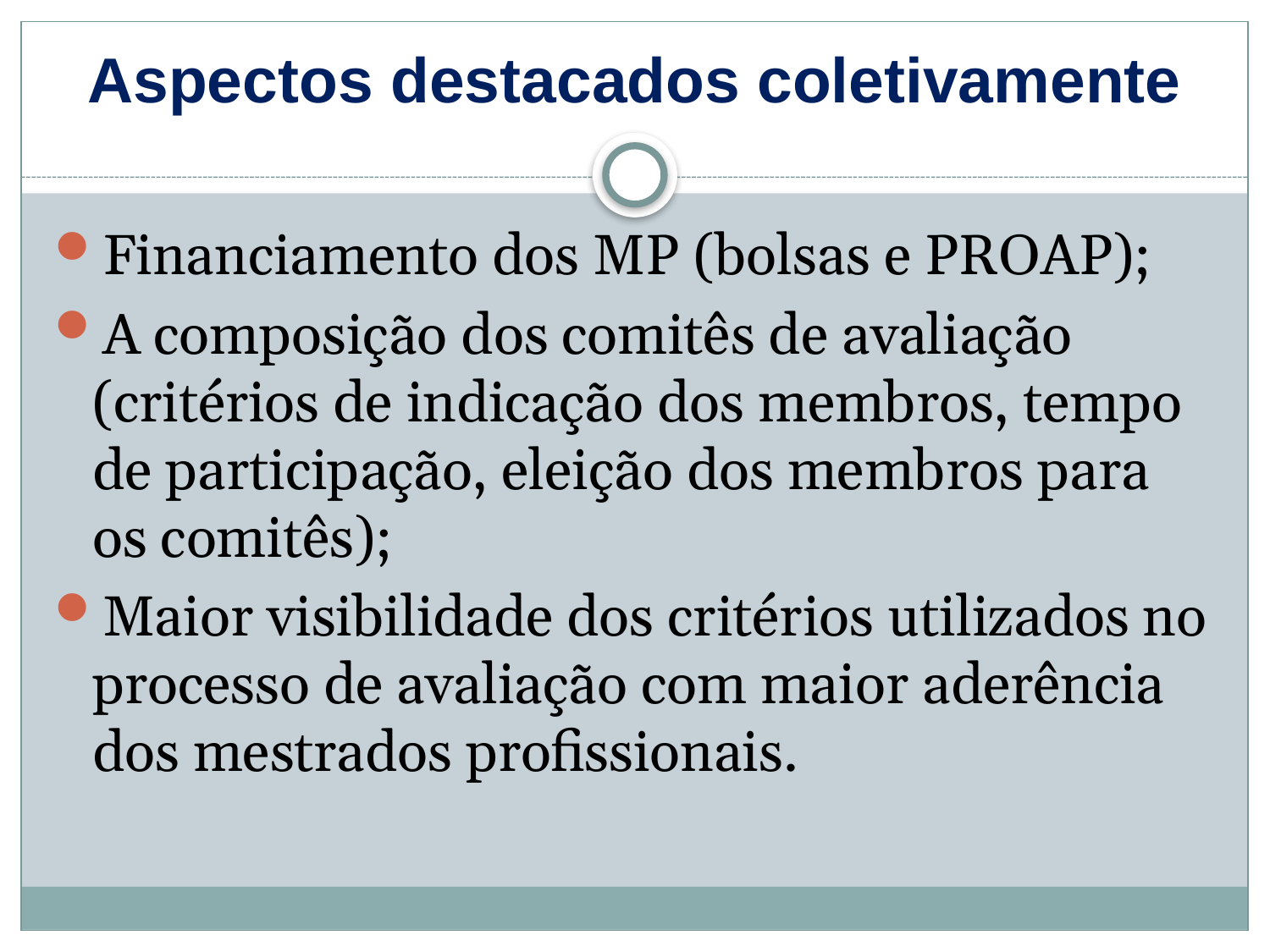

# Aspectos destacados coletivamente
Financiamento dos MP (bolsas e PROAP);
A composição dos comitês de avaliação (critérios de indicação dos membros, tempo de participação, eleição dos membros para os comitês);
Maior visibilidade dos critérios utilizados no processo de avaliação com maior aderência dos mestrados profissionais.